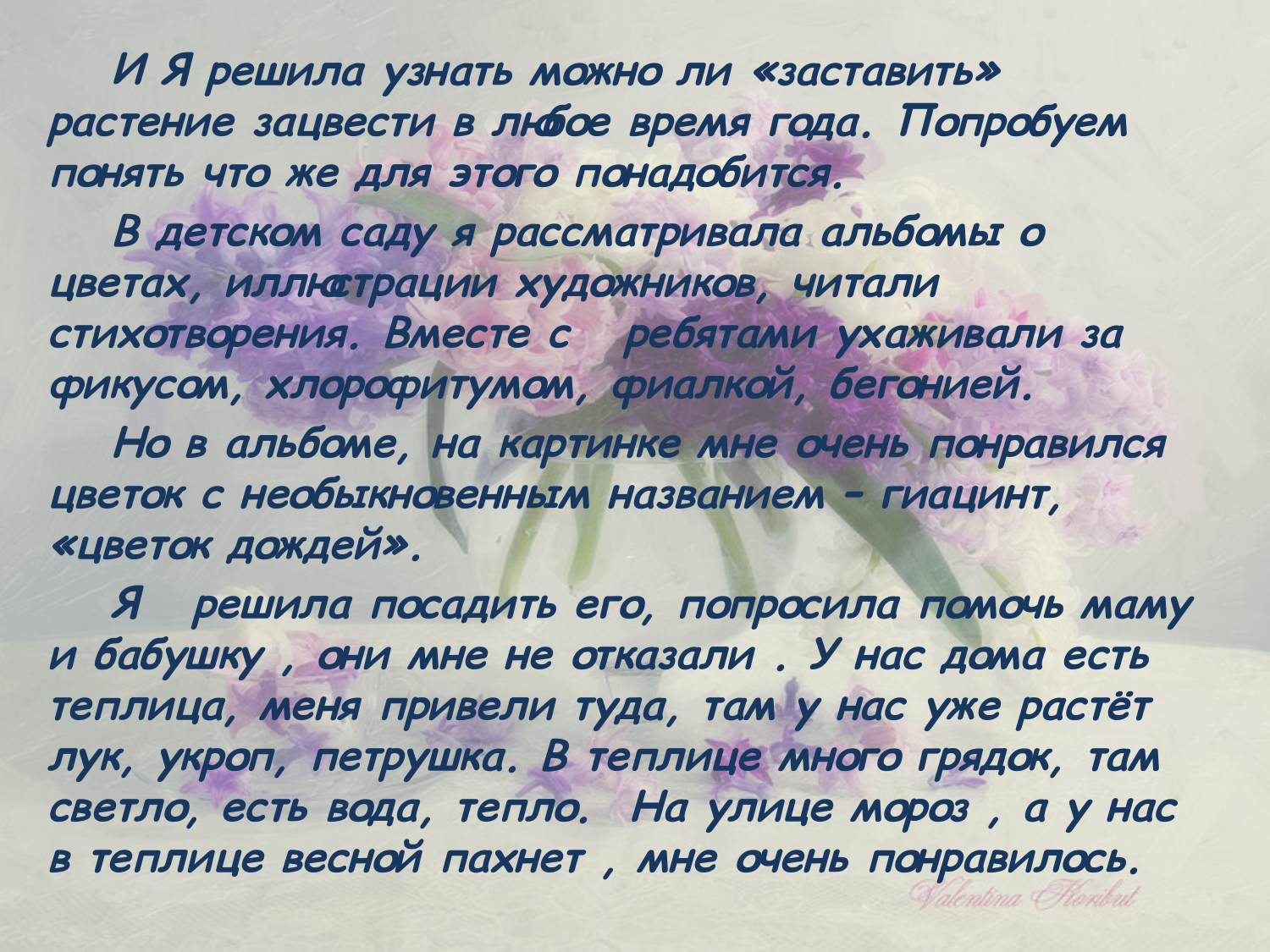

И Я решила узнать можно ли «заставить» растение зацвести в любое время года. Попробуем понять что же для этого понадобится.
В детском саду я рассматривала альбомы о цветах, иллюстрации художников, читали стихотворения. Вместе с   ребятами ухаживали за фикусом, хлорофитумом, фиалкой, бегонией.
Но в альбоме, на картинке мне очень понравился цветок с необыкновенным названием – гиацинт, «цветок дождей».
Я   решила посадить его, попросила помочь маму и бабушку , они мне не отказали . У нас дома есть теплица, меня привели туда, там у нас уже растёт лук, укроп, петрушка. В теплице много грядок, там светло, есть вода, тепло.  На улице мороз , а у нас в теплице весной пахнет , мне очень понравилось.